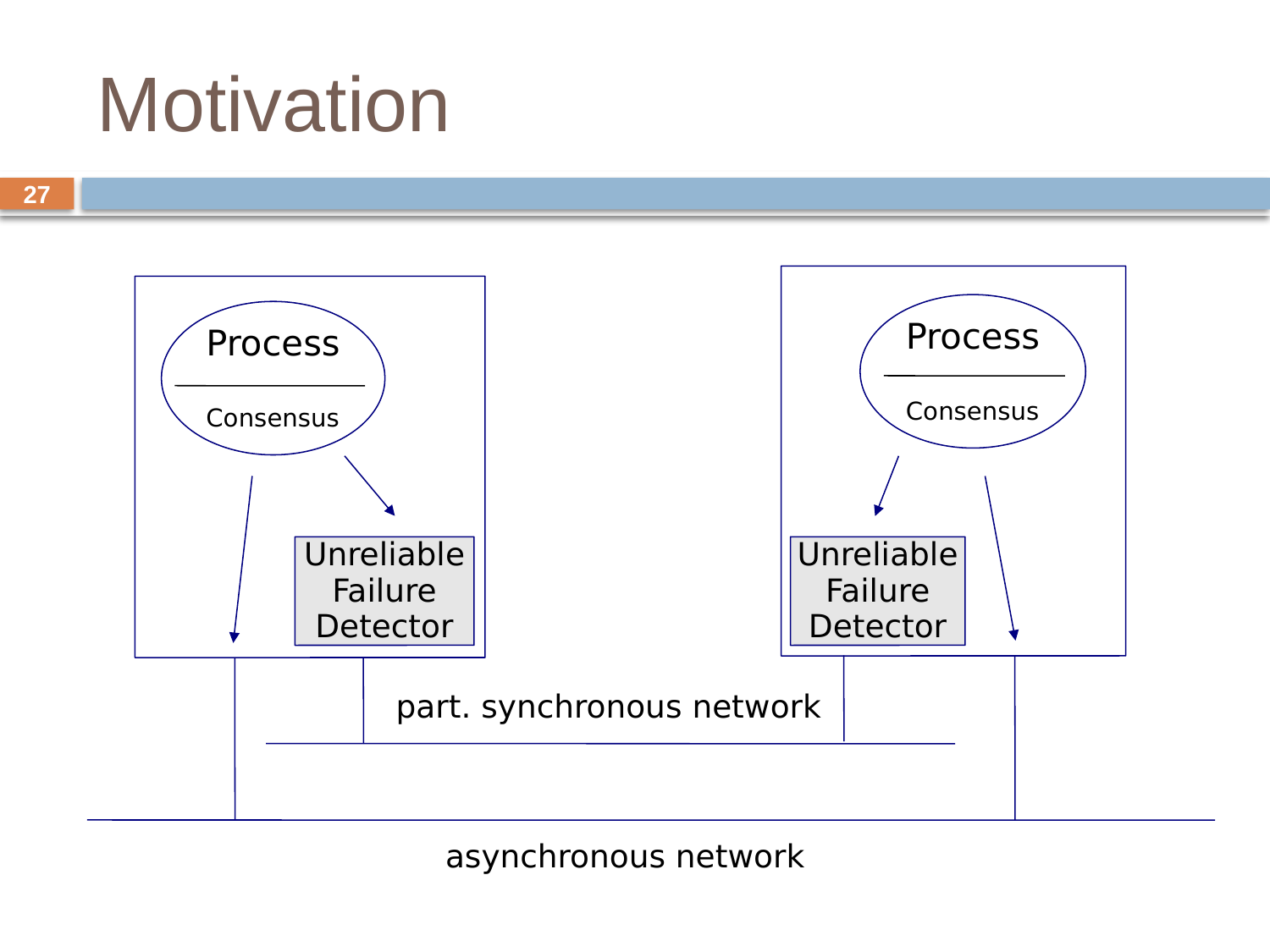

# Motivation
27

Process

Consensus
Process

Consensus

Unreliable Failure Detector
Unreliable Failure Detector

part. synchronous network

asynchronous network